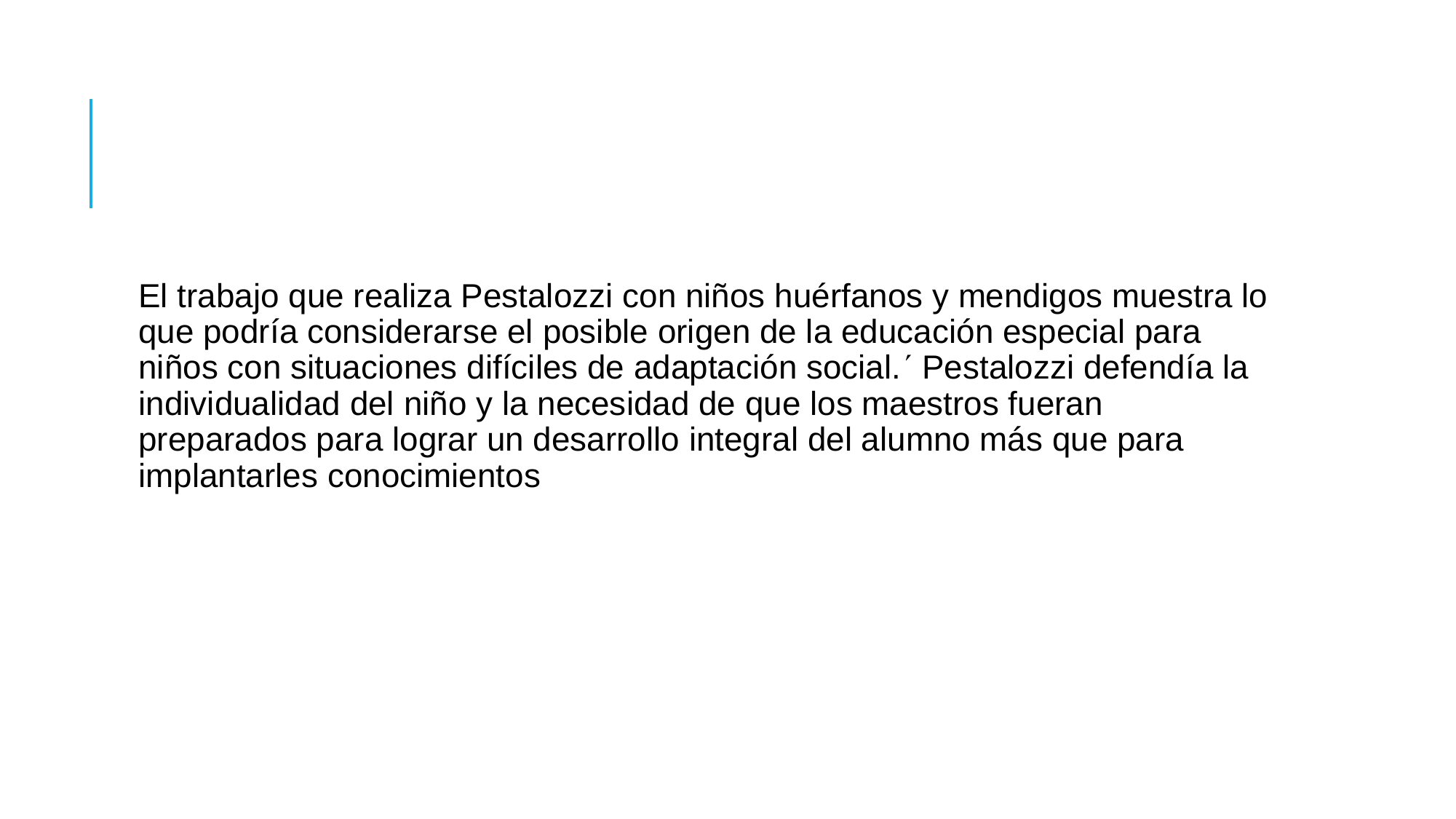

#
El trabajo que realiza Pestalozzi con niños huérfanos y mendigos muestra lo que podría considerarse el posible origen de la educación especial para niños con situaciones difíciles de adaptación social.′ Pestalozzi defendía la individualidad del niño y la necesidad de que los maestros fueran preparados para lograr un desarrollo integral del alumno más que para implantarles conocimientos